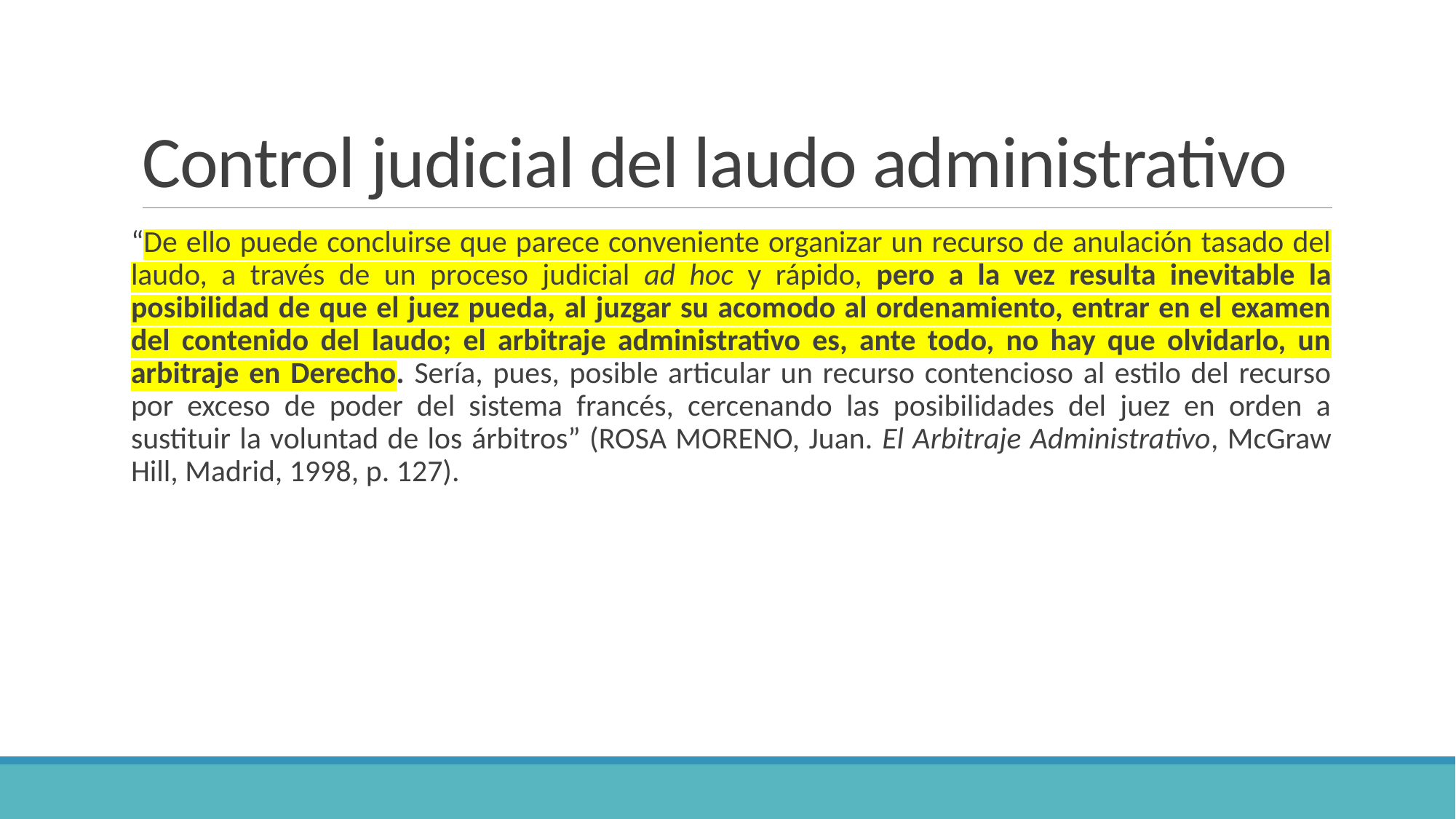

# Control judicial del laudo administrativo
“De ello puede concluirse que parece conveniente organizar un recurso de anulación tasado del laudo, a través de un proceso judicial ad hoc y rápido, pero a la vez resulta inevitable la posibilidad de que el juez pueda, al juzgar su acomodo al ordenamiento, entrar en el examen del contenido del laudo; el arbitraje administrativo es, ante todo, no hay que olvidarlo, un arbitraje en Derecho. Sería, pues, posible articular un recurso contencioso al estilo del recurso por exceso de poder del sistema francés, cercenando las posibilidades del juez en orden a sustituir la voluntad de los árbitros” (ROSA MORENO, Juan. El Arbitraje Administrativo, McGraw Hill, Madrid, 1998, p. 127).